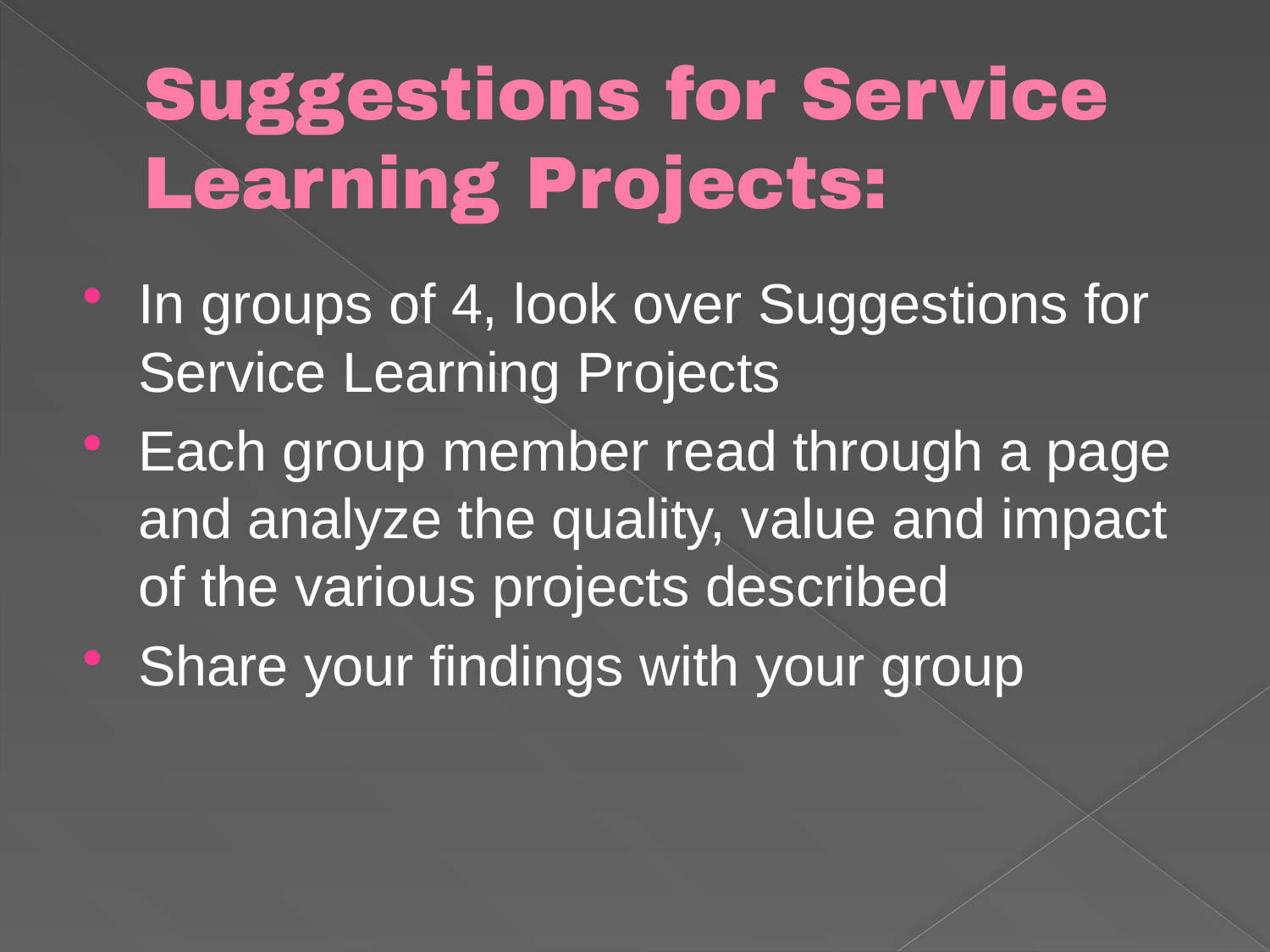

# Suggestions for Service Learning Projects:
In groups of 4, look over Suggestions for Service Learning Projects
Each group member read through a page and analyze the quality, value and impact of the various projects described
Share your findings with your group